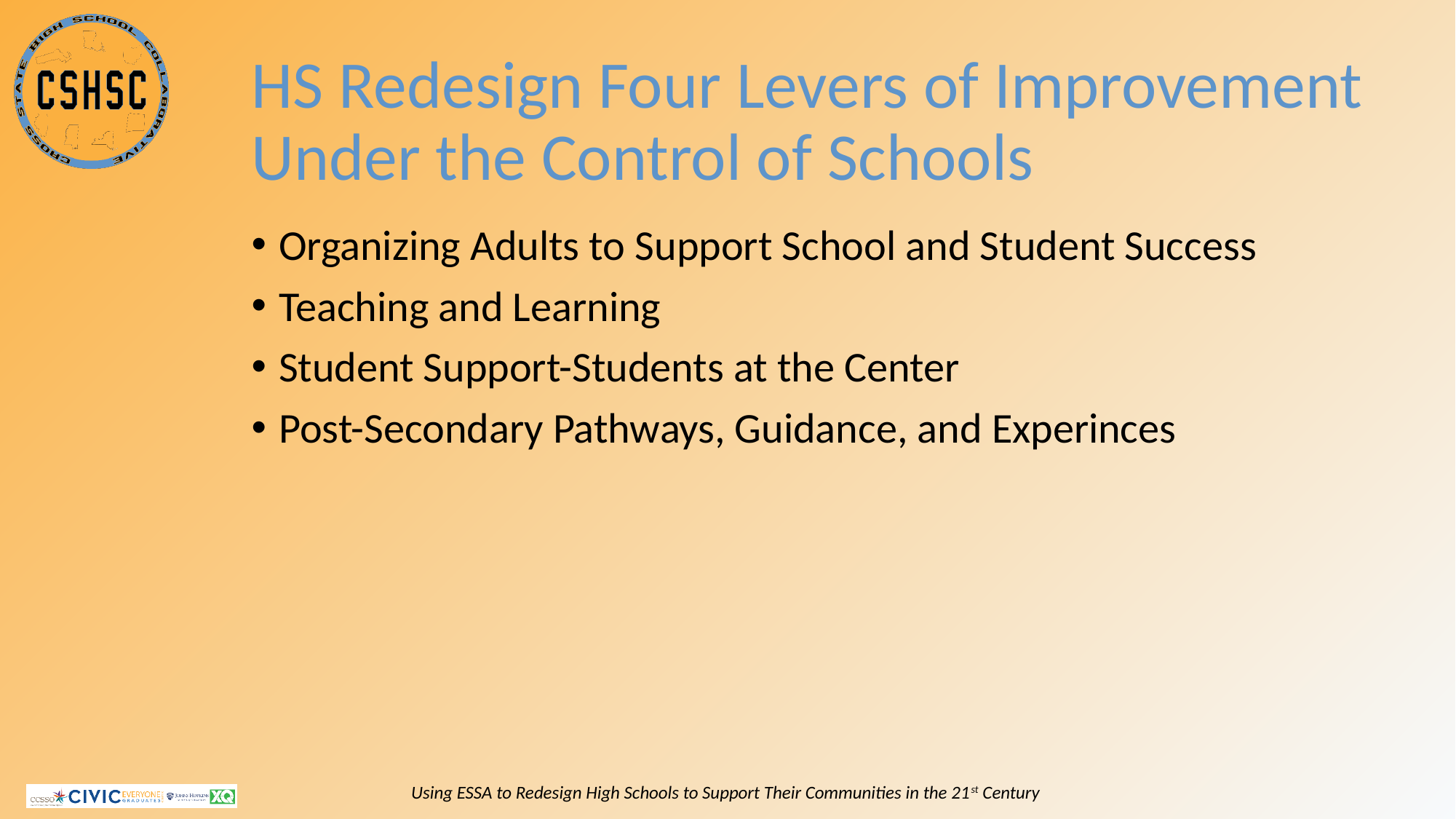

# HS Redesign Four Levers of Improvement Under the Control of Schools
Organizing Adults to Support School and Student Success
Teaching and Learning
Student Support-Students at the Center
Post-Secondary Pathways, Guidance, and Experinces